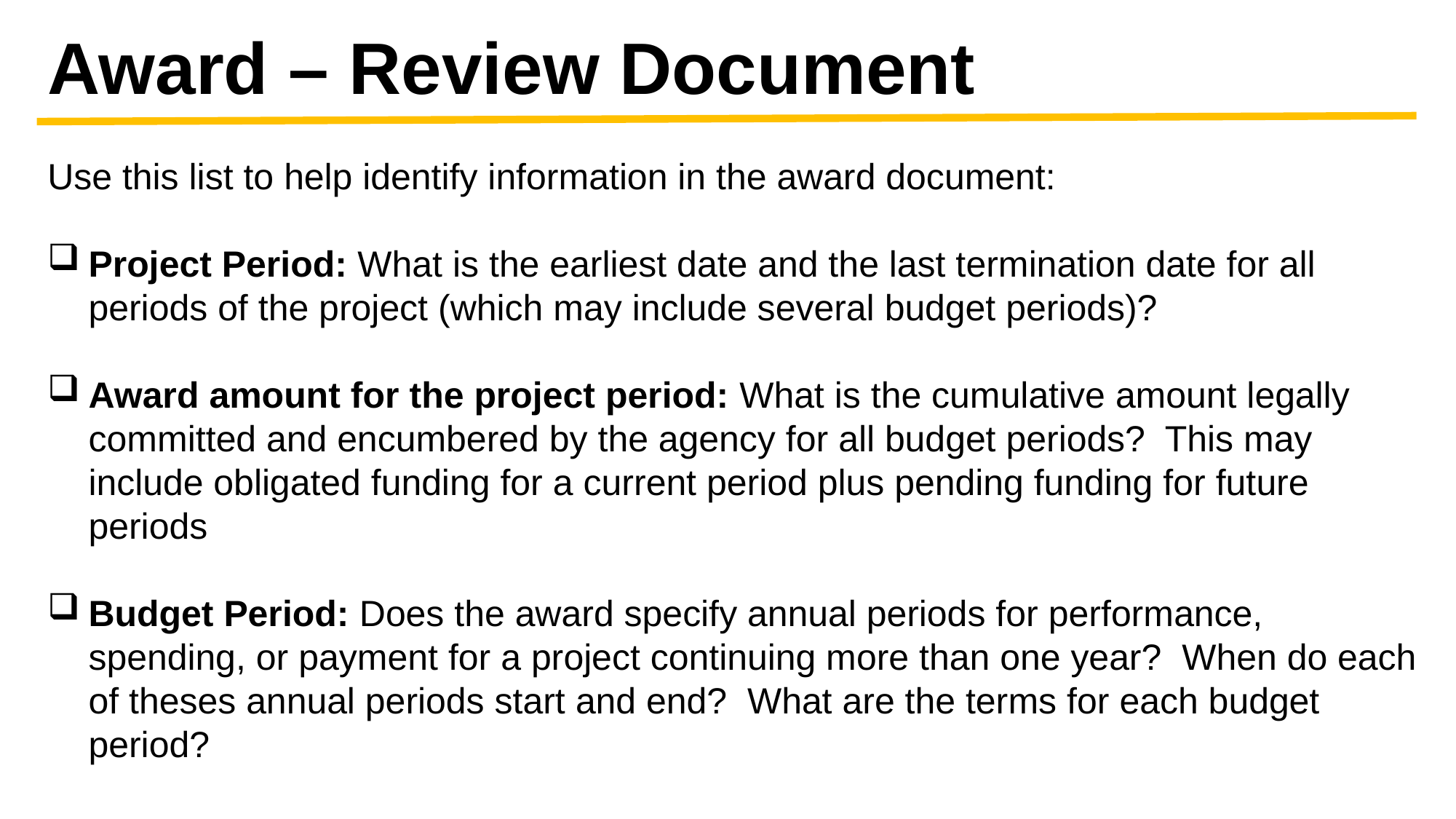

Award – Review Document
Use this list to help identify information in the award document:

Project Period: What is the earliest date and the last termination date for all periods of the project (which may include several budget periods)?

Award amount for the project period: What is the cumulative amount legally committed and encumbered by the agency for all budget periods?  This may include obligated funding for a current period plus pending funding for future periods

Budget Period: Does the award specify annual periods for performance, spending, or payment for a project continuing more than one year?  When do each of theses annual periods start and end?  What are the terms for each budget period?